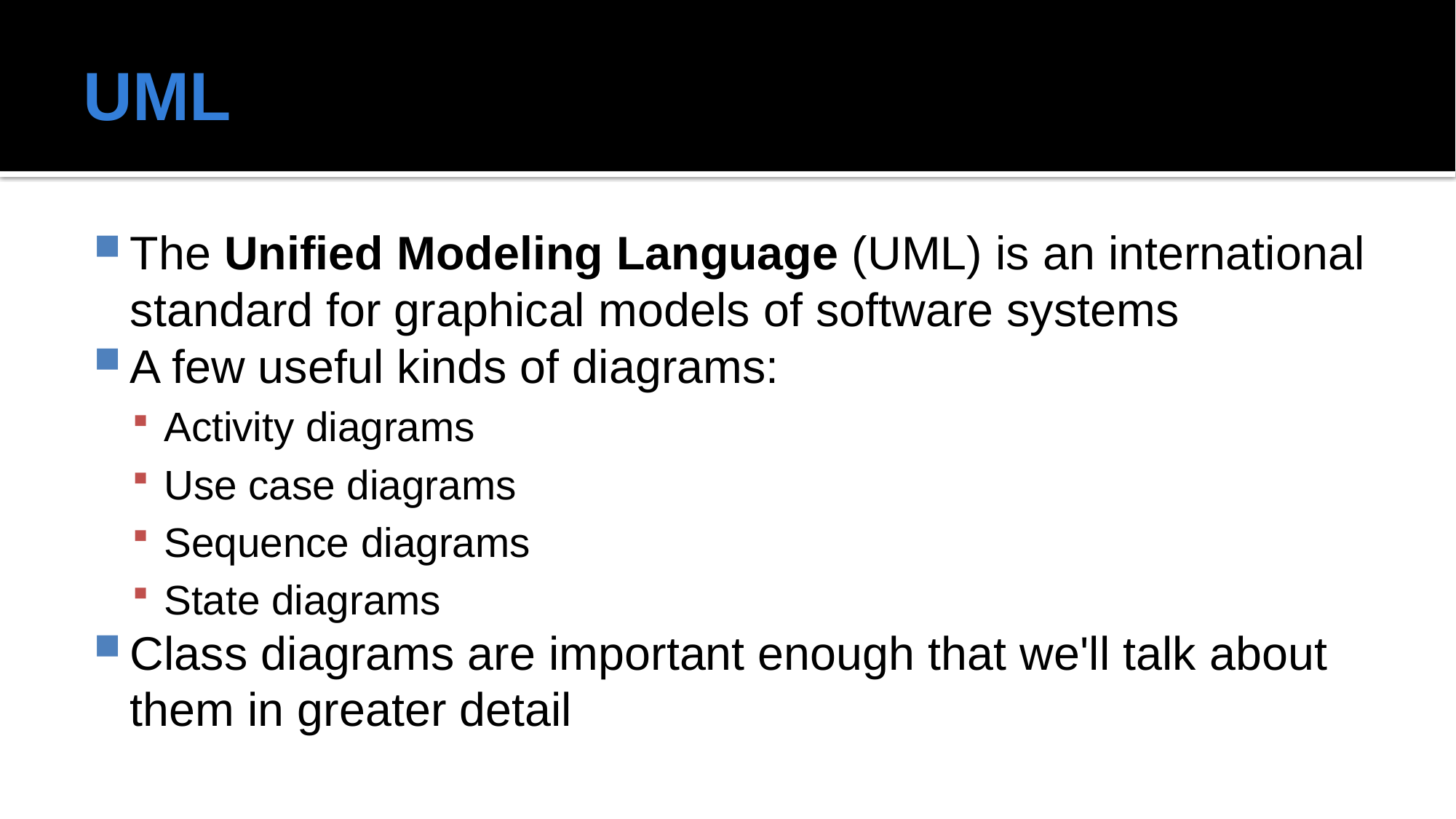

# UML
The Unified Modeling Language (UML) is an international standard for graphical models of software systems
A few useful kinds of diagrams:
Activity diagrams
Use case diagrams
Sequence diagrams
State diagrams
Class diagrams are important enough that we'll talk about them in greater detail